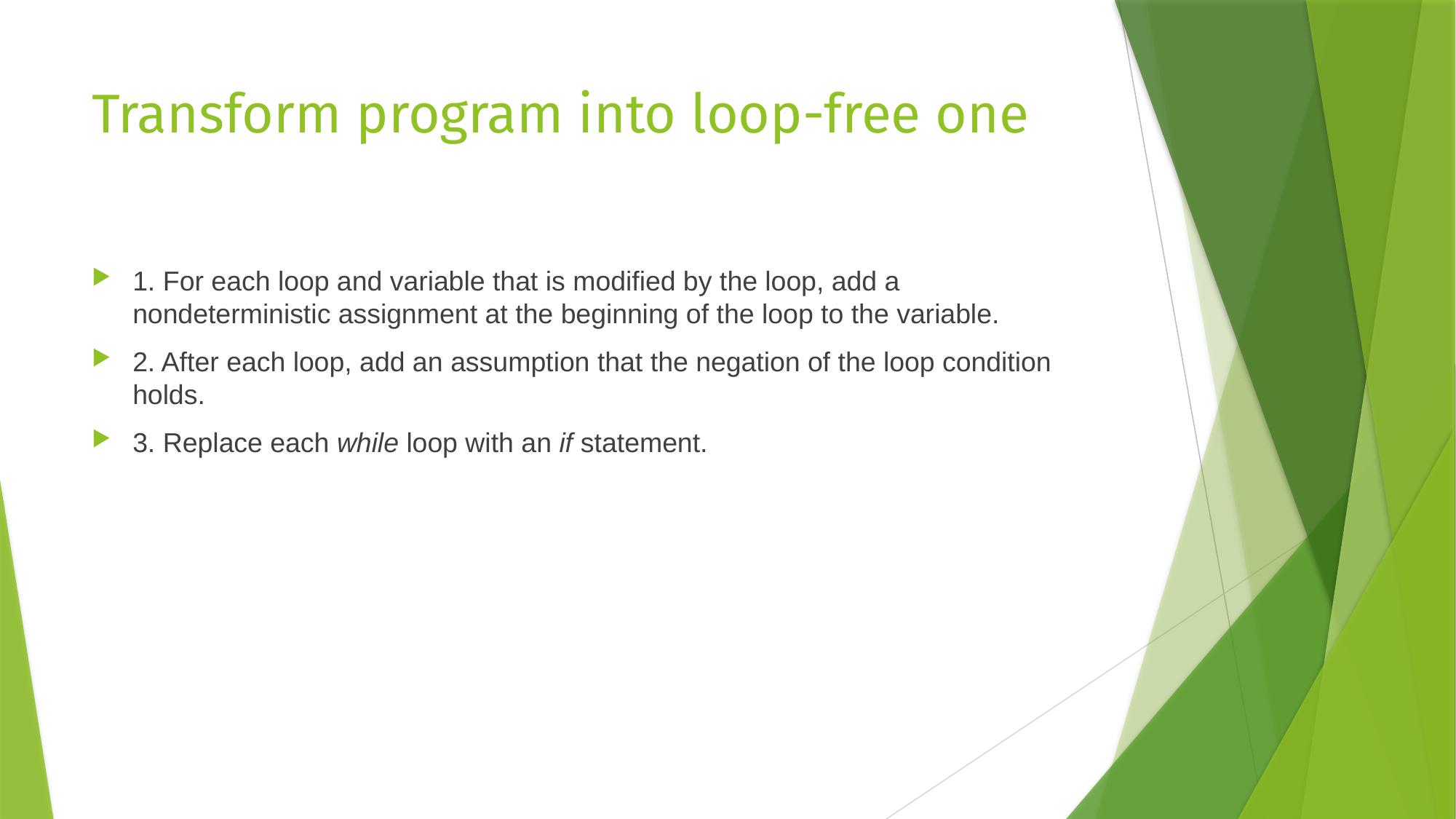

# Transform program into loop-free one
1. For each loop and variable that is modified by the loop, add a nondeterministic assignment at the beginning of the loop to the variable.
2. After each loop, add an assumption that the negation of the loop condition holds.
3. Replace each while loop with an if statement.